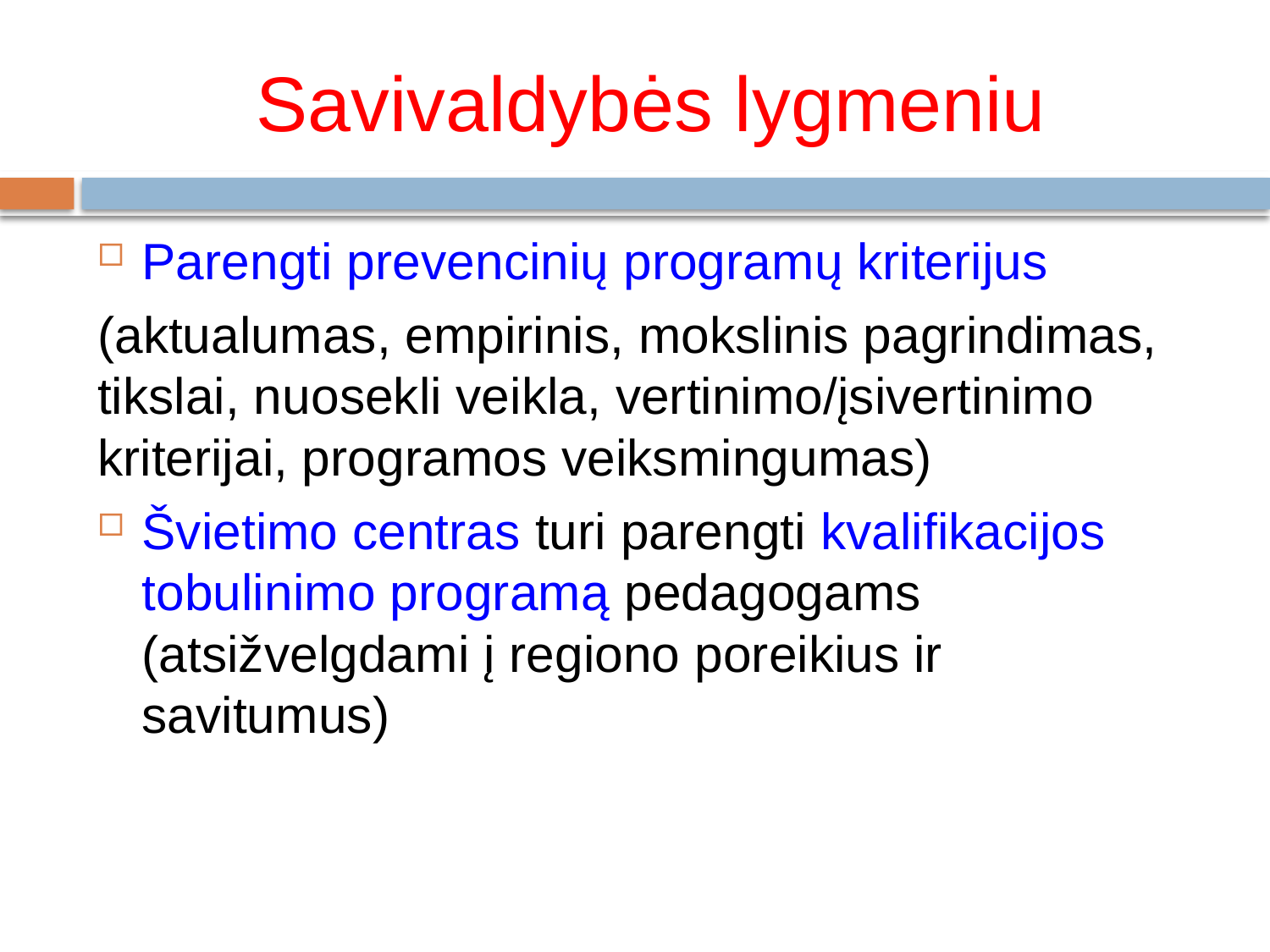

# Savivaldybės lygmeniu
Parengti prevencinių programų kriterijus
(aktualumas, empirinis, mokslinis pagrindimas, tikslai, nuosekli veikla, vertinimo/įsivertinimo kriterijai, programos veiksmingumas)
Švietimo centras turi parengti kvalifikacijos tobulinimo programą pedagogams (atsižvelgdami į regiono poreikius ir savitumus)